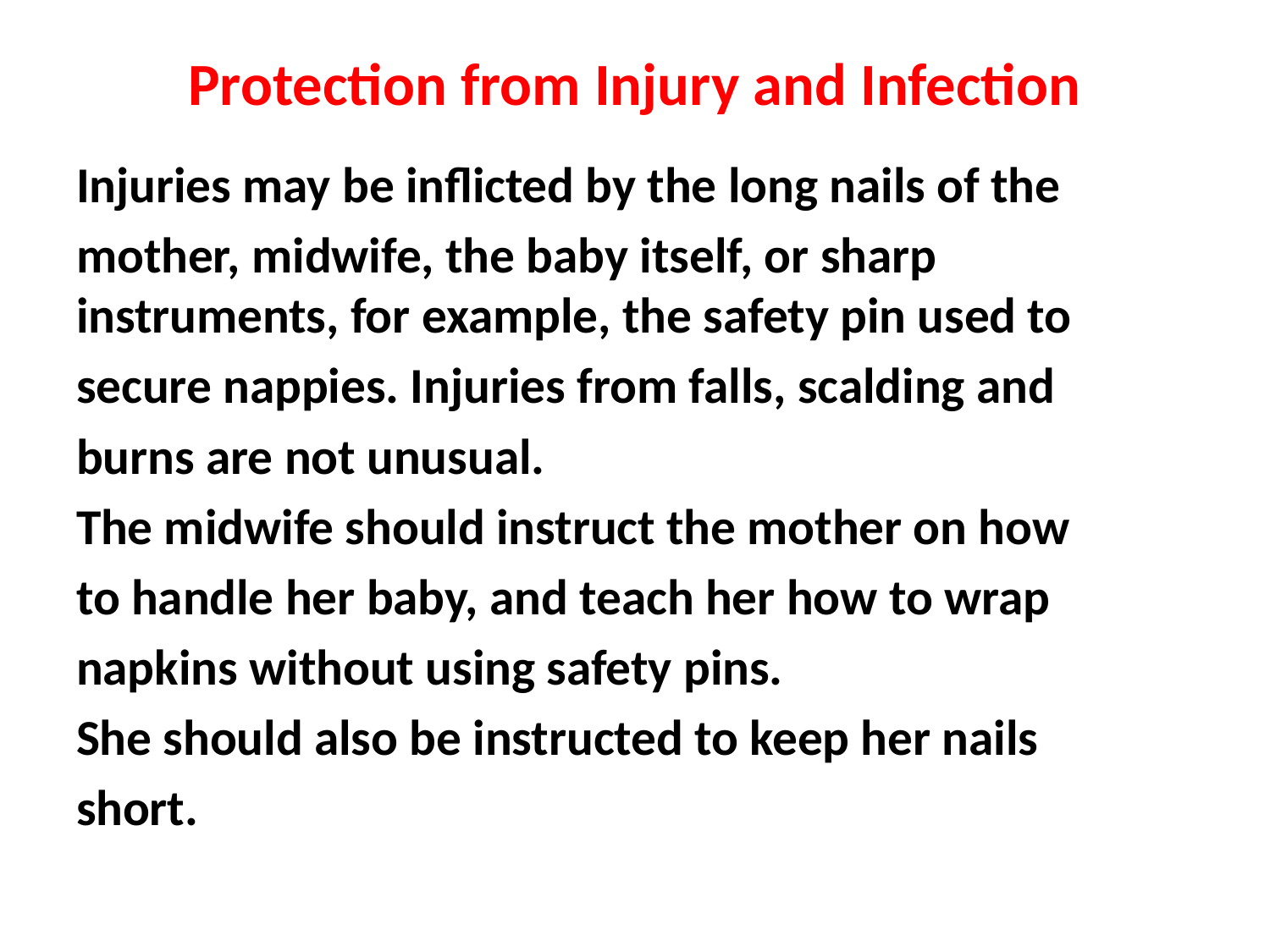

# Protection from Injury and Infection
Injuries may be inflicted by the long nails of the
mother, midwife, the baby itself, or sharp instruments, for example, the safety pin used to
secure nappies. Injuries from falls, scalding and
burns are not unusual.
The midwife should instruct the mother on how
to handle her baby, and teach her how to wrap
napkins without using safety pins.
She should also be instructed to keep her nails
short.